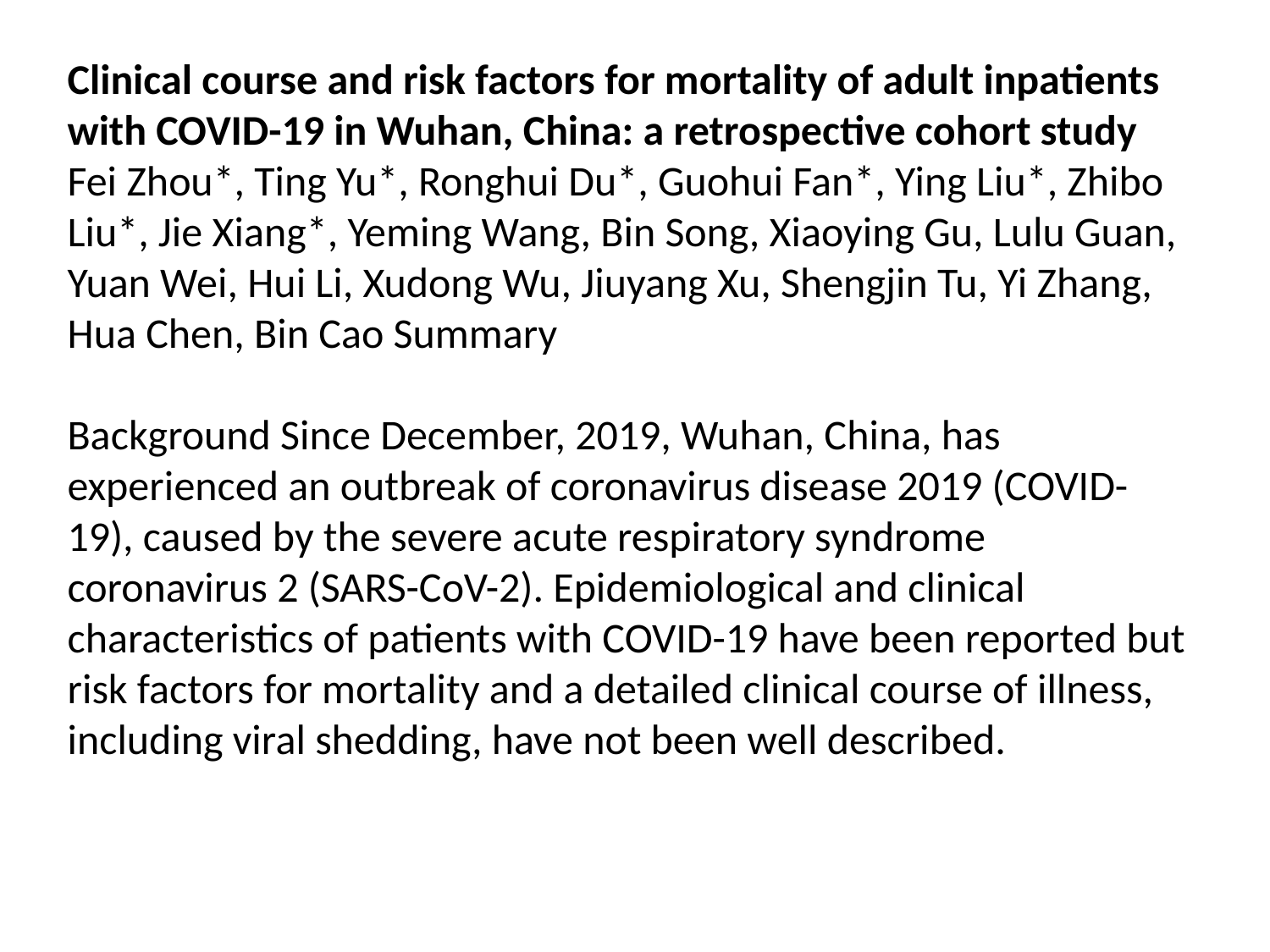

Clinical course and risk factors for mortality of adult inpatients with COVID-19 in Wuhan, China: a retrospective cohort study
Fei Zhou*, Ting Yu*, Ronghui Du*, Guohui Fan*, Ying Liu*, Zhibo Liu*, Jie Xiang*, Yeming Wang, Bin Song, Xiaoying Gu, Lulu Guan, Yuan Wei, Hui Li, Xudong Wu, Jiuyang Xu, Shengjin Tu, Yi Zhang, Hua Chen, Bin Cao Summary

Background Since December, 2019, Wuhan, China, has experienced an outbreak of coronavirus disease 2019 (COVID-19), caused by the severe acute respiratory syndrome coronavirus 2 (SARS-CoV-2). Epidemiological and clinical characteristics of patients with COVID-19 have been reported but risk factors for mortality and a detailed clinical course of illness, including viral shedding, have not been well described.